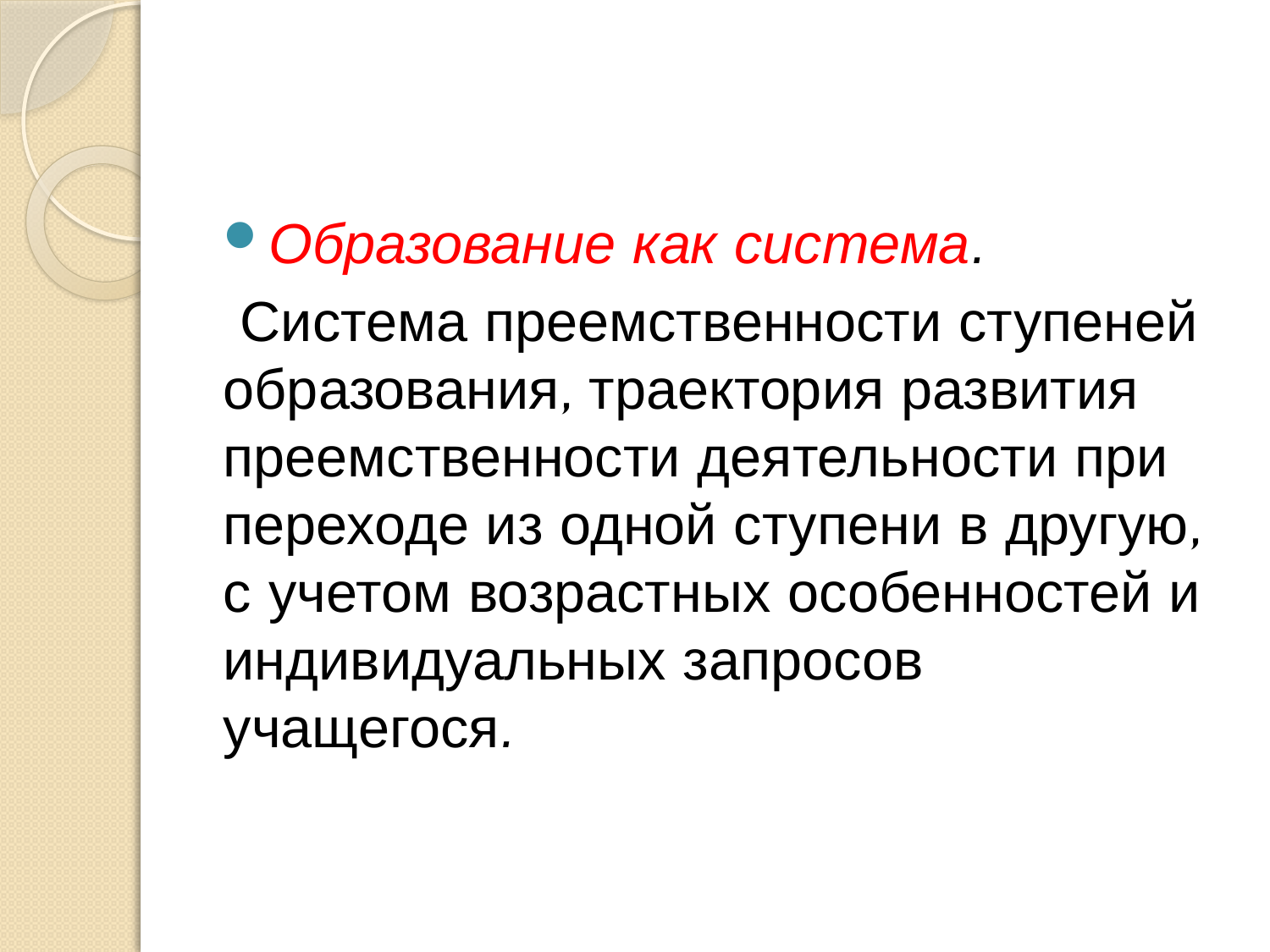

#
Образование как система.
 Система преемственности ступеней образования, траектория развития преемственности деятельности при переходе из одной ступени в другую,  с учетом возрастных особенностей и индивидуальных запросов учащегося.